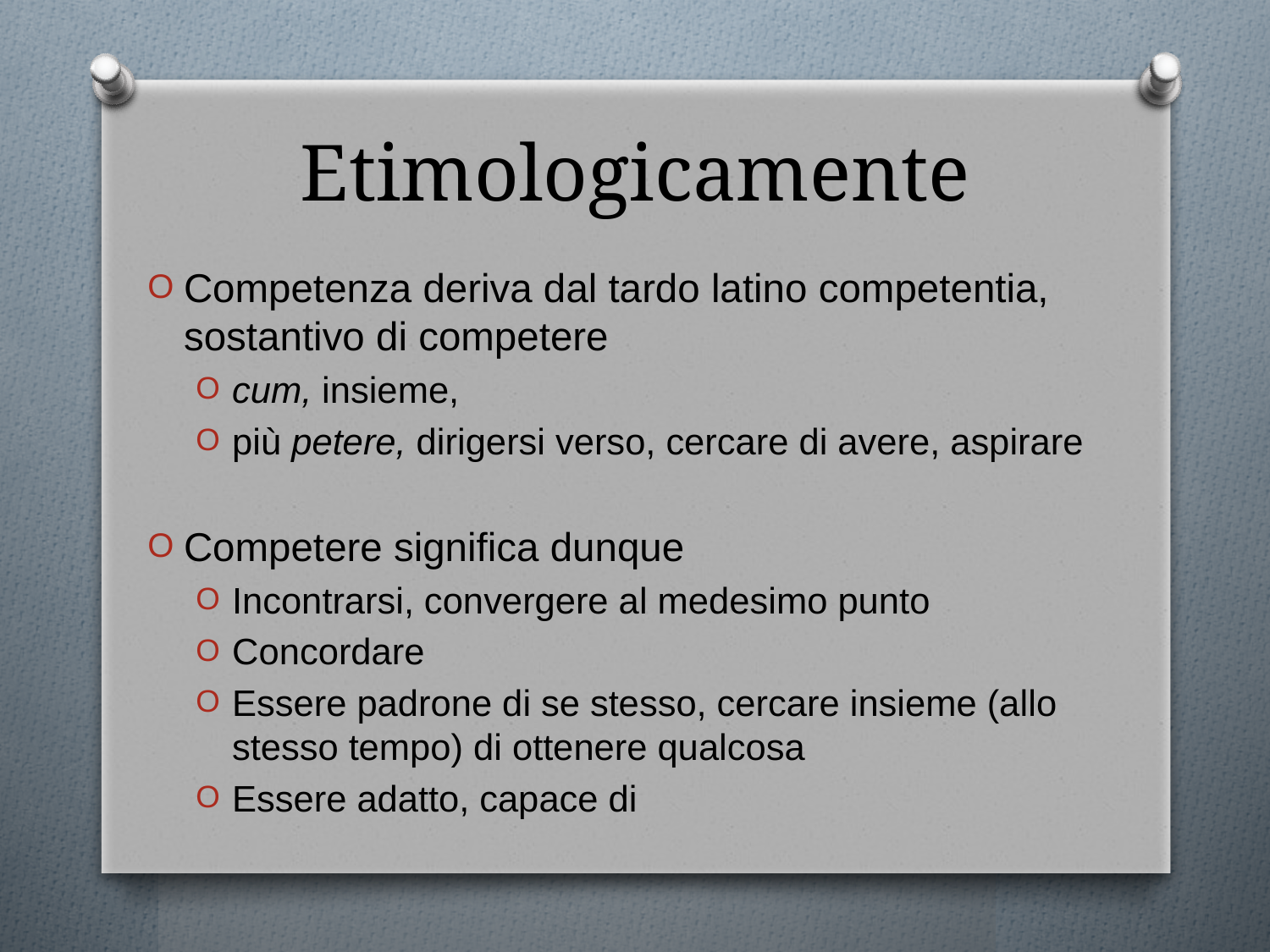

# Etimologicamente
Competenza deriva dal tardo latino competentia, sostantivo di competere
cum, insieme,
più petere, dirigersi verso, cercare di avere, aspirare

Competere significa dunque
Incontrarsi, convergere al medesimo punto
Concordare
Essere padrone di se stesso, cercare insieme (allo stesso tempo) di ottenere qualcosa
Essere adatto, capace di